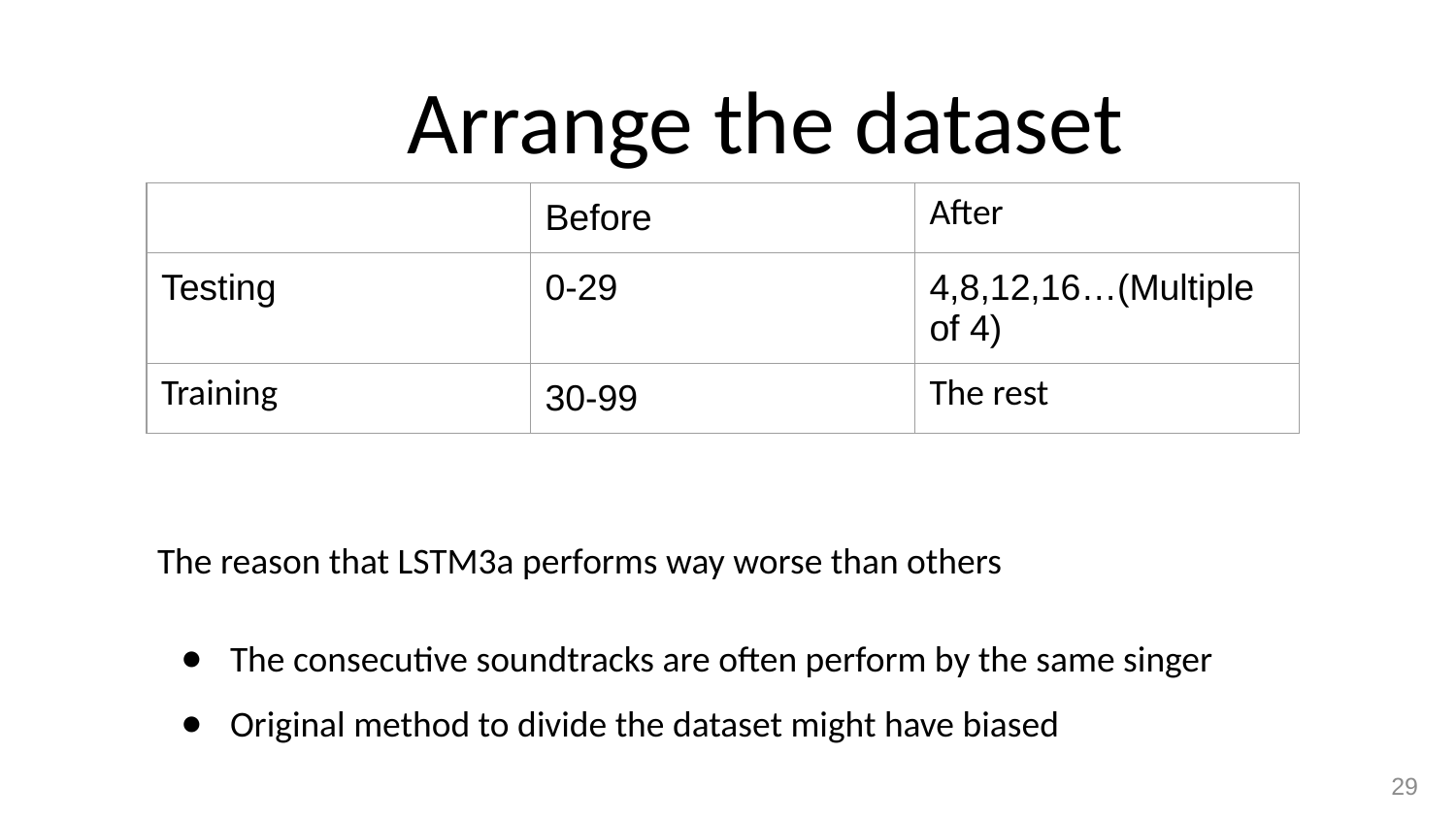

# Arrange the dataset
|  | Before | After |
| --- | --- | --- |
| Testing | 0-29 | 4,8,12,16…(Multiple of 4) |
| Training | 30-99 | The rest |
The reason that LSTM3a performs way worse than others
The consecutive soundtracks are often perform by the same singer
Original method to divide the dataset might have biased

29